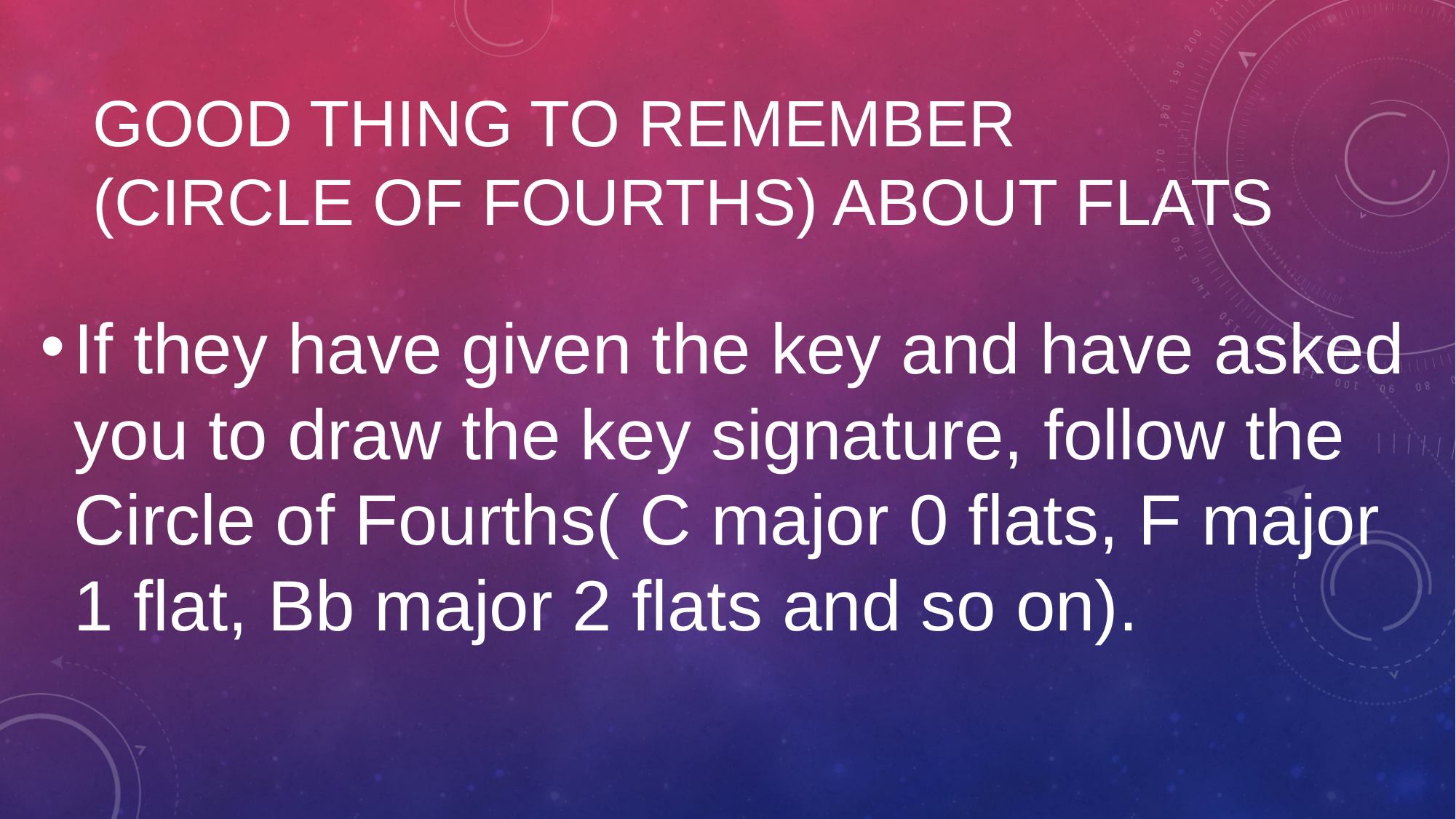

# Good thing to remember (Circle of Fourths) about flats
If they have given the key and have asked you to draw the key signature, follow the Circle of Fourths( C major 0 flats, F major 1 flat, Bb major 2 flats and so on).